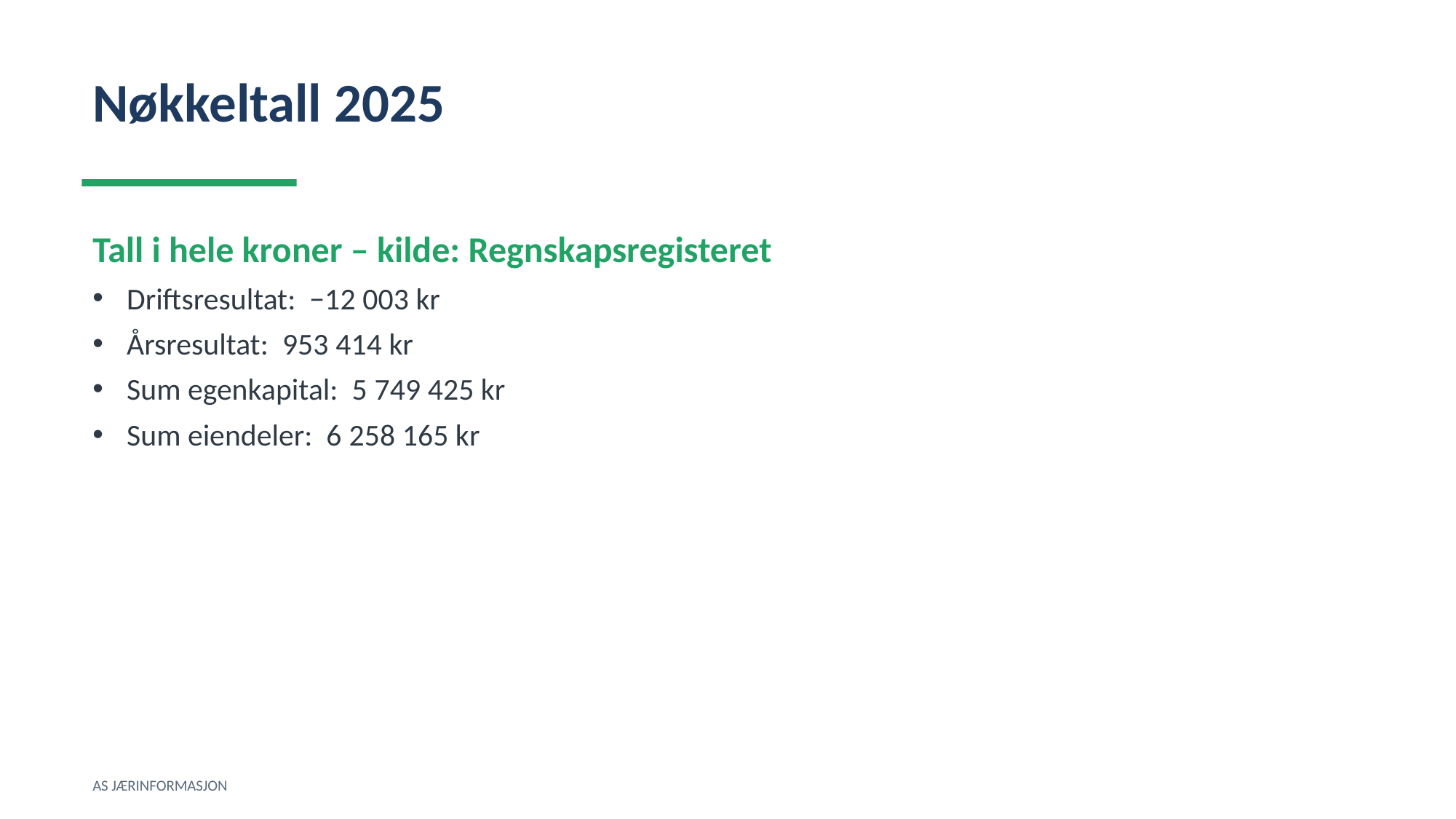

Nøkkeltall 2025

Tall i hele kroner – kilde: Regnskapsregisteret
Driftsresultat:  −12 003 kr
Årsresultat:  953 414 kr
Sum egenkapital:  5 749 425 kr
Sum eiendeler:  6 258 165 kr
AS JÆRINFORMASJON